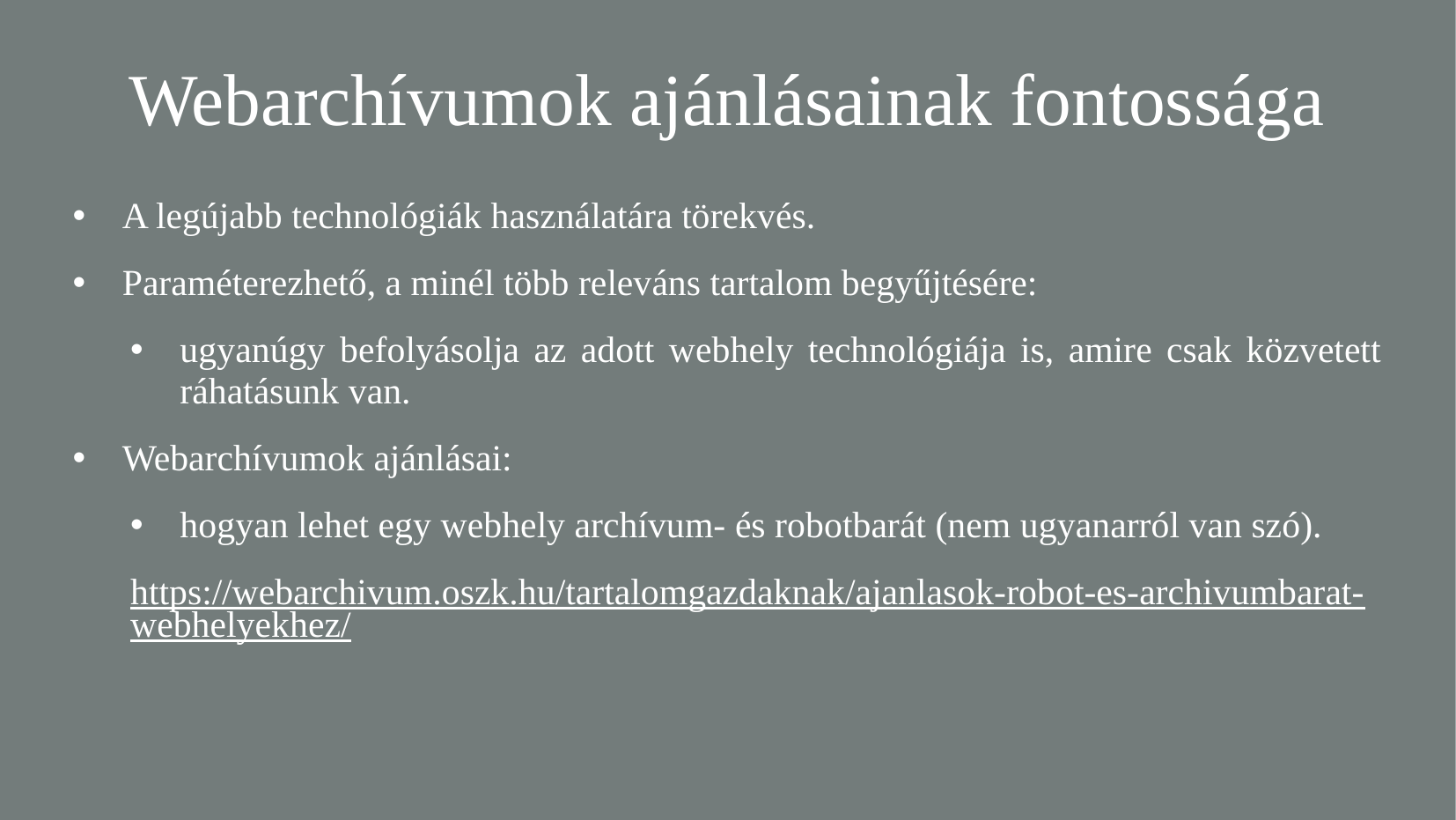

Webarchívumok ajánlásainak fontossága
A legújabb technológiák használatára törekvés.
Paraméterezhető, a minél több releváns tartalom begyűjtésére:
ugyanúgy befolyásolja az adott webhely technológiája is, amire csak közvetett ráhatásunk van.
Webarchívumok ajánlásai:
hogyan lehet egy webhely archívum- és robotbarát (nem ugyanarról van szó).
https://webarchivum.oszk.hu/tartalomgazdaknak/ajanlasok-robot-es-archivumbarat-webhelyekhez/